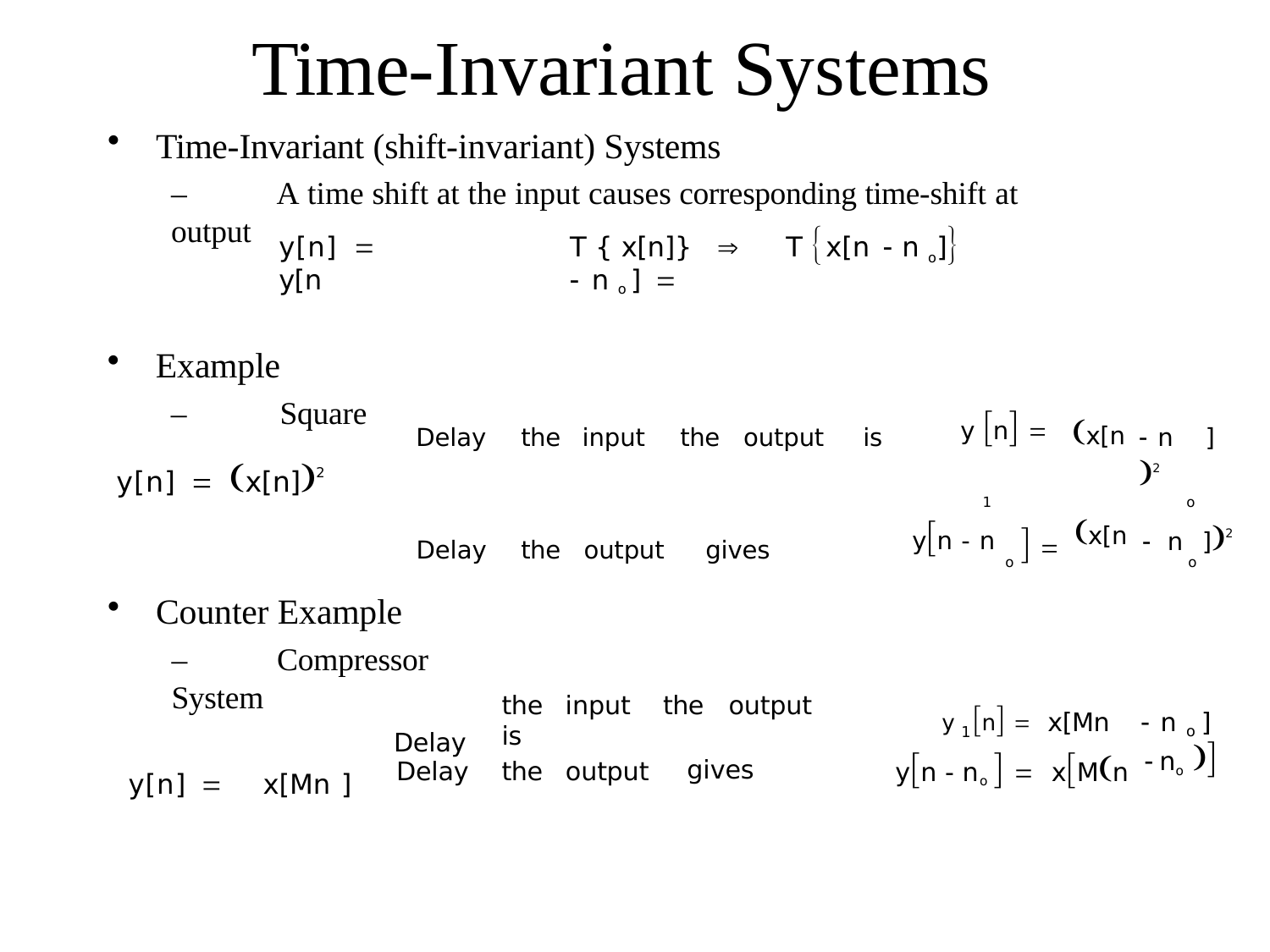

# Time-Invariant Systems
Time-Invariant (shift-invariant) Systems
–	A time shift at the input causes corresponding time-shift at output
T {x[n − n o]}
y[n] =	T { x[n]}	⇒	y[n	− n o ] =

Example
–	Square
| Delay | the | input | the | output | is | y [n] = |  |  | (x[n | − n ] )2 |  |  |  |
| --- | --- | --- | --- | --- | --- | --- | --- | --- | --- | --- | --- | --- | --- |
|  |  |  |  |  |  | 1 |  |  |  |  |  | o |  |
| Delay | the | output | gives |  | y[n - n |  |  | ] = | (x[n | − | n |  | ])2 |
|  |  |  |  |  |  |  | o |  |  |  |  | o |  |
y[n] =  (x[n])2
Counter Example
–	Compressor System
Delay
y[n] =	x[Mn ]
y [n] =  x[Mn	− n	]
the	input	the	output	is
|  |  |  |  | 1 |  | o |
| --- | --- | --- | --- | --- | --- | --- |
| Delay | the | output | gives | y[n - no ] = | x[M(n | − no )] |